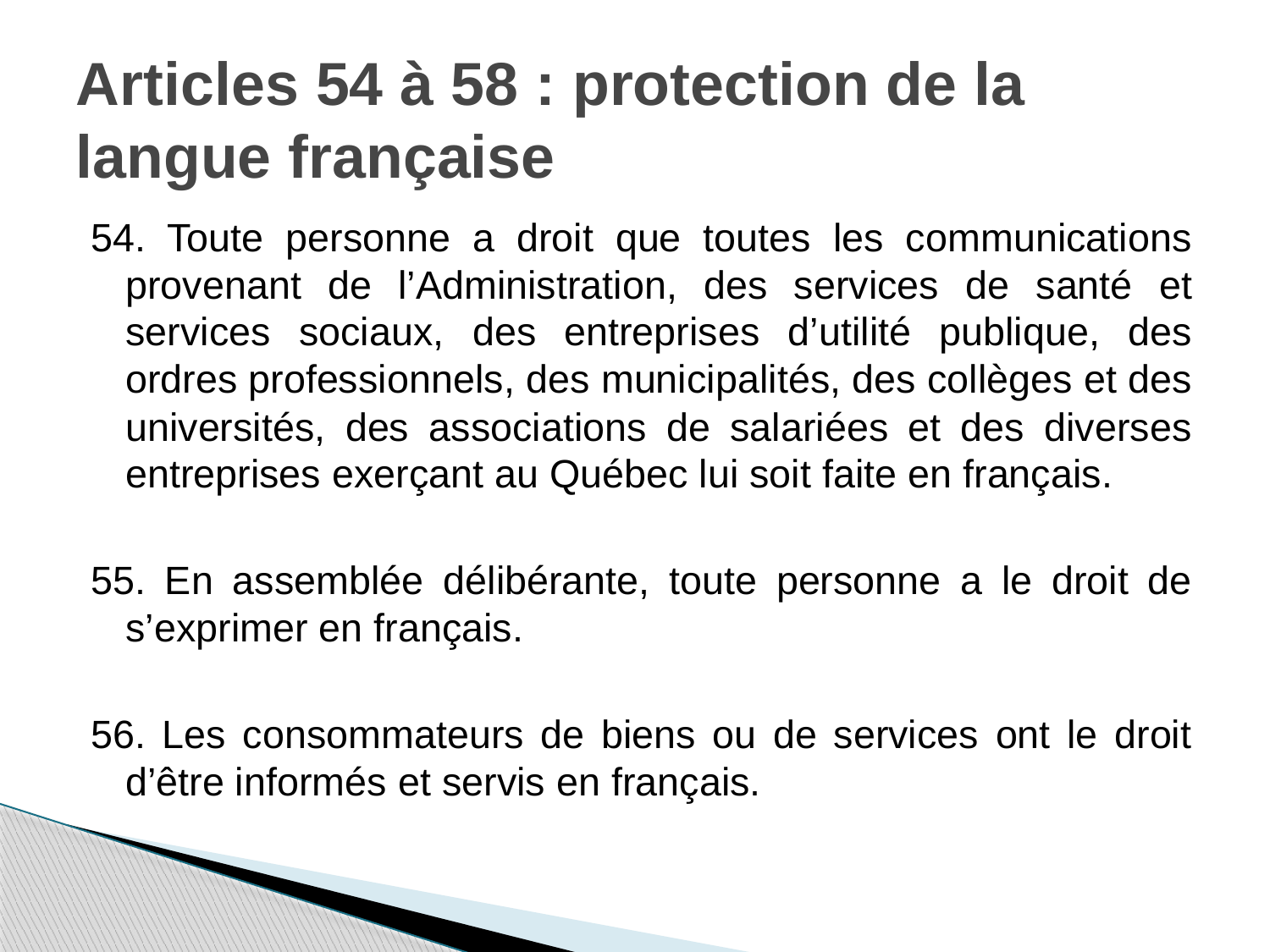

# Articles 54 à 58 : protection de la langue française
54. Toute personne a droit que toutes les communications provenant de l’Administration, des services de santé et services sociaux, des entreprises d’utilité publique, des ordres professionnels, des municipalités, des collèges et des universités, des associations de salariées et des diverses entreprises exerçant au Québec lui soit faite en français.

55. En assemblée délibérante, toute personne a le droit de s’exprimer en français.

56. Les consommateurs de biens ou de services ont le droit d’être informés et servis en français.